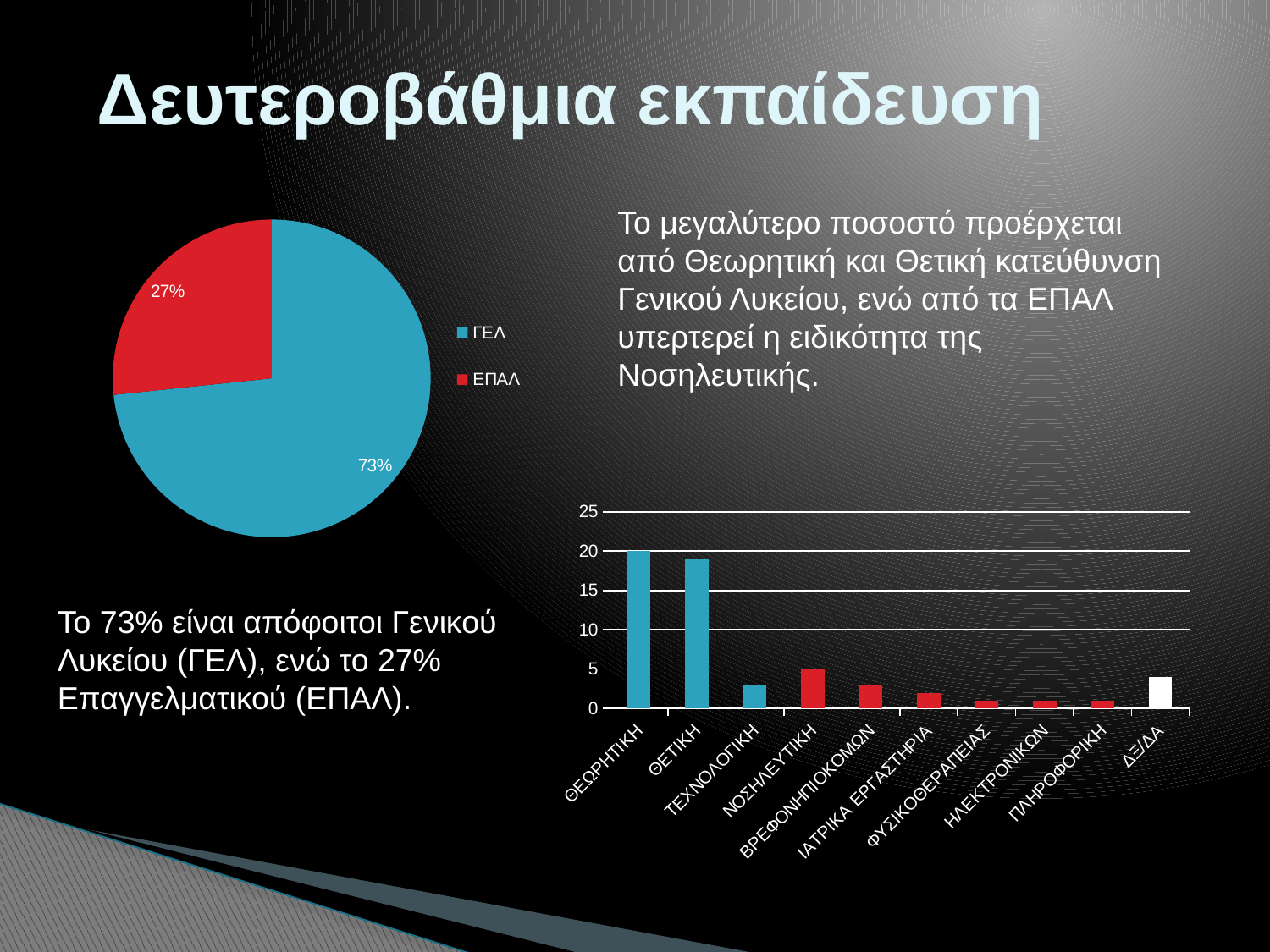

Δευτεροβάθμια εκπαίδευση

### Chart

| Category |  |
|---|---|
| ΓΕΛ | 44.0 |
| ΕΠΑΛ | 16.0 |
Το μεγαλύτερο ποσοστό προέρχεται από Θεωρητική και Θετική κατεύθυνση Γενικού Λυκείου, ενώ από τα ΕΠΑΛ υπερτερεί η ειδικότητα της Νοσηλευτικής.

### Chart

| Category |  |
|---|---|
| ΘΕΩΡΗΤΙΚΗ | 20.0 |
| ΘΕΤΙΚΗ | 19.0 |
| ΤΕΧΝΟΛΟΓΙΚΗ | 3.0 |
| ΝΟΣΗΛΕΥΤΙΚΗ | 5.0 |
| ΒΡΕΦΟΝΗΠΙΟΚΟΜΩΝ | 3.0 |
| ΙΑΤΡΙΚΑ ΕΡΓΑΣΤΗΡΙΑ | 2.0 |
| ΦΥΣΙΚΟΘΕΡΑΠΕΙΑΣ | 1.0 |
| ΗΛΕΚΤΡΟΝΙΚΩΝ | 1.0 |
| ΠΛΗΡΟΦΟΡΙΚΗ | 1.0 |
| ΔΞ/ΔΑ | 4.0 |
Το 73% είναι απόφοιτοι Γενικού Λυκείου (ΓΕΛ), ενώ το 27% Επαγγελματικού (ΕΠΑΛ).